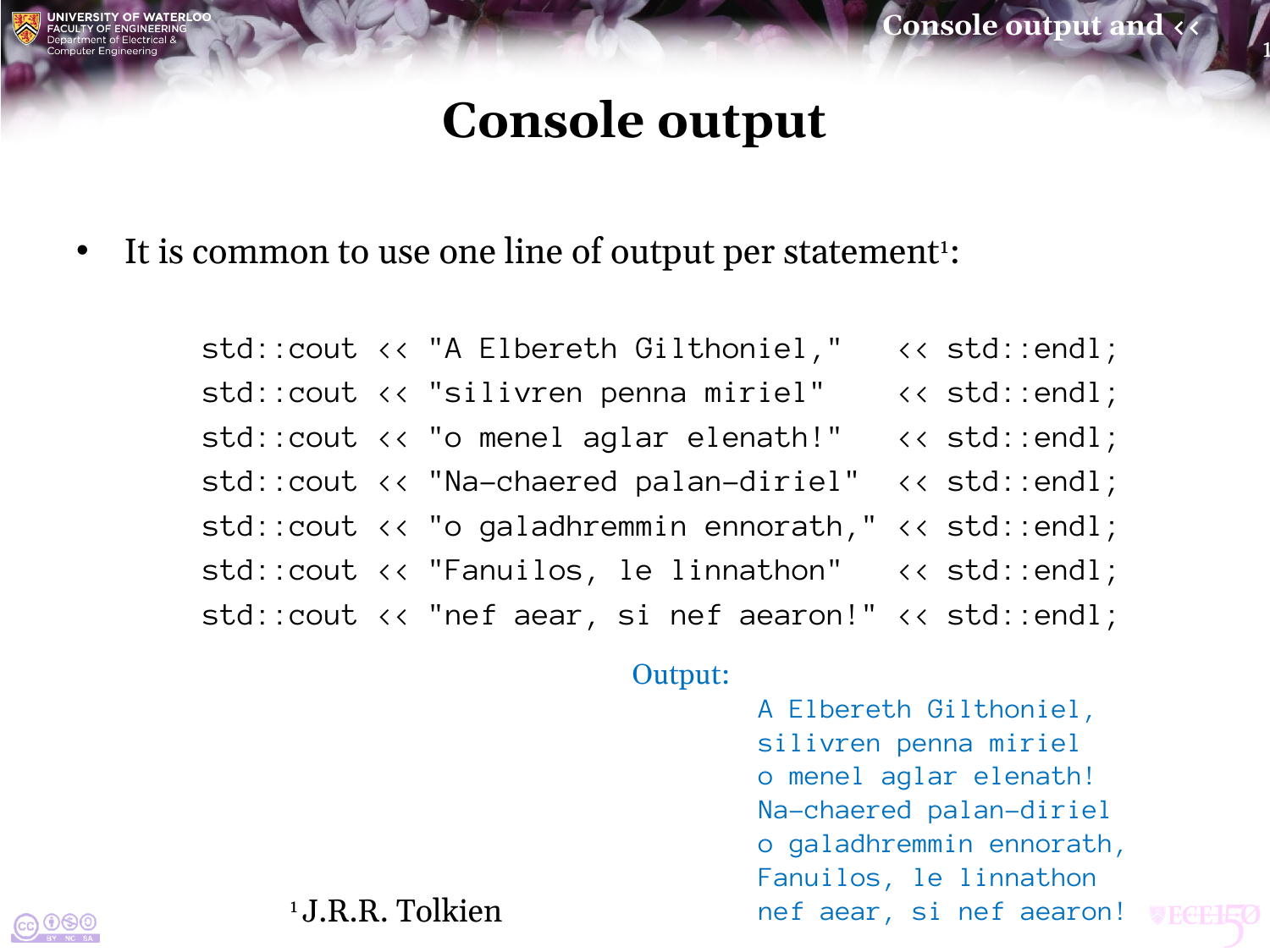

# Console output
It is common to use one line of output per statement1:

	std::cout << "A Elbereth Gilthoniel,"   << std::endl;
	std::cout << "silivren penna miriel"    << std::endl;
	std::cout << "o menel aglar elenath!"   << std::endl;
	std::cout << "Na-chaered palan-diriel"  << std::endl;
	std::cout << "o galadhremmin ennorath," << std::endl;
	std::cout << "Fanuilos, le linnathon"   << std::endl;
	std::cout << "nef aear, si nef aearon!" << std::endl;
Output:
	A Elbereth Gilthoniel,
	silivren penna miriel
	o menel aglar elenath!
	Na-chaered palan-diriel
	o galadhremmin ennorath,
	Fanuilos, le linnathon
	nef aear, si nef aearon!
1 J.R.R. Tolkien